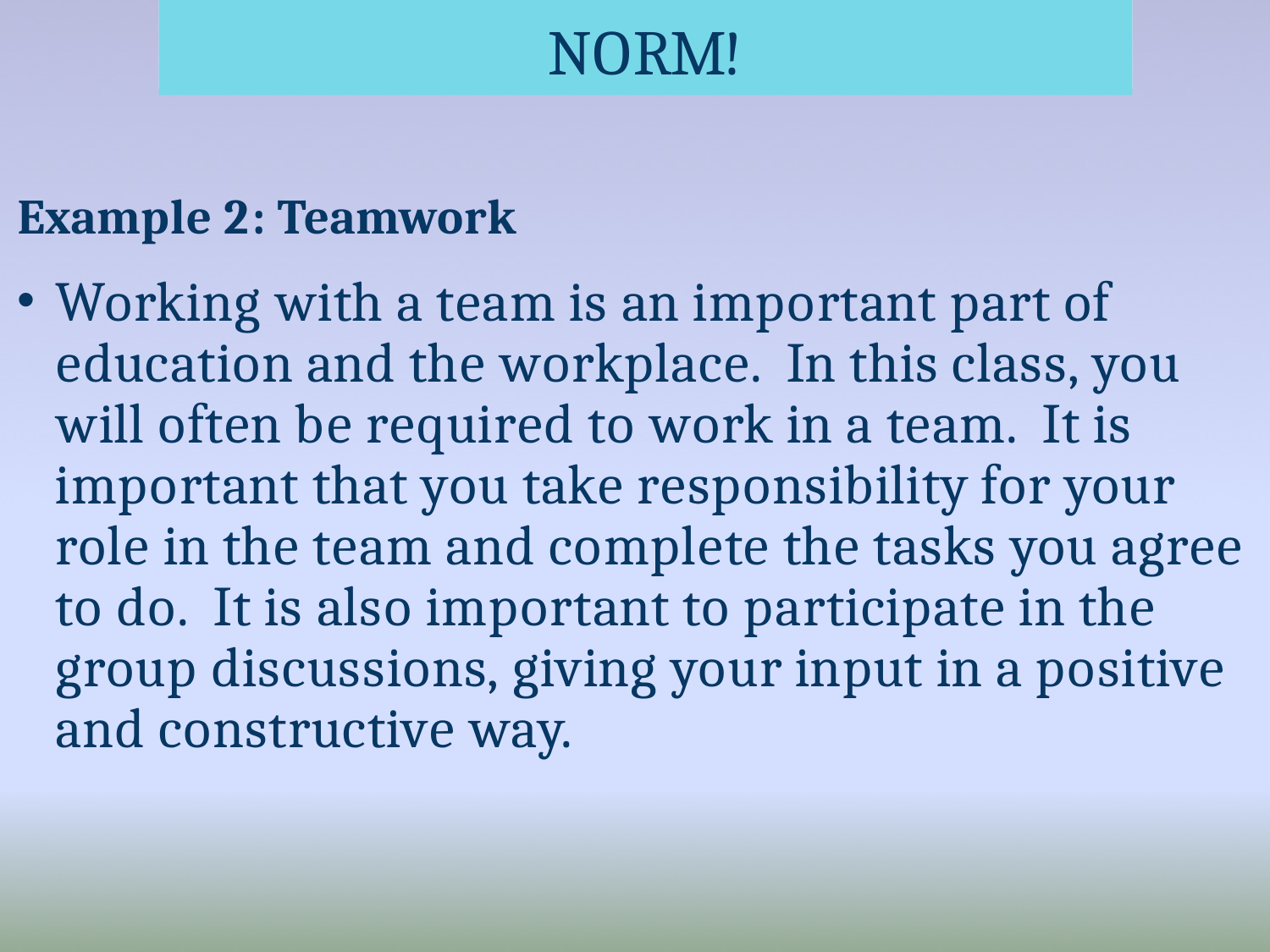

Name That TIF Method!!
# norm!

Example 2: Teamwork
Working with a team is an important part of education and the workplace.  In this class, you will often be required to work in a team.  It is important that you take responsibility for your role in the team and complete the tasks you agree to do.  It is also important to participate in the group discussions, giving your input in a positive and constructive way.